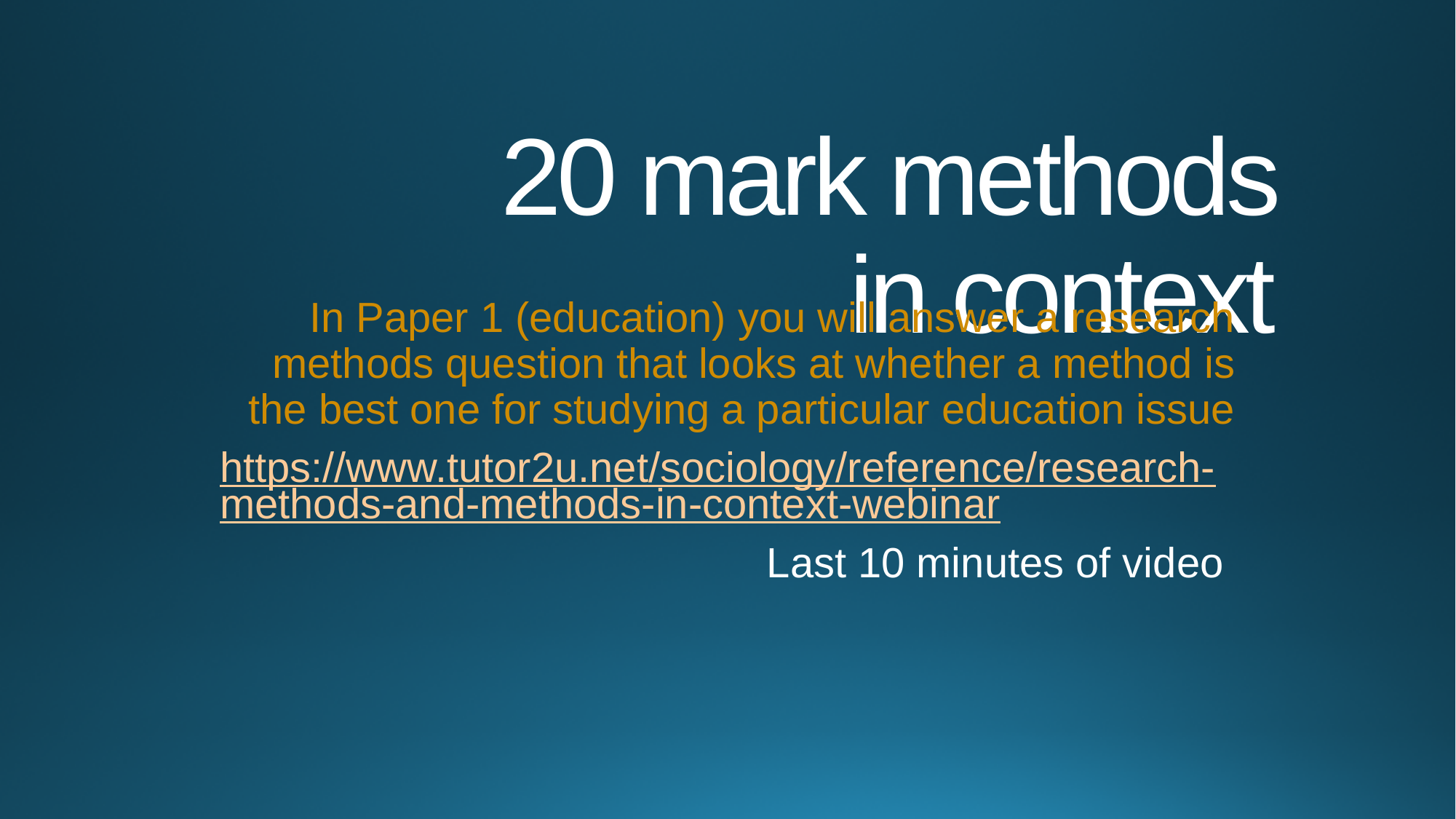

# 20 mark methods in context
In Paper 1 (education) you will answer a research methods question that looks at whether a method is the best one for studying a particular education issue
https://www.tutor2u.net/sociology/reference/research-methods-and-methods-in-context-webinar
Last 10 minutes of video